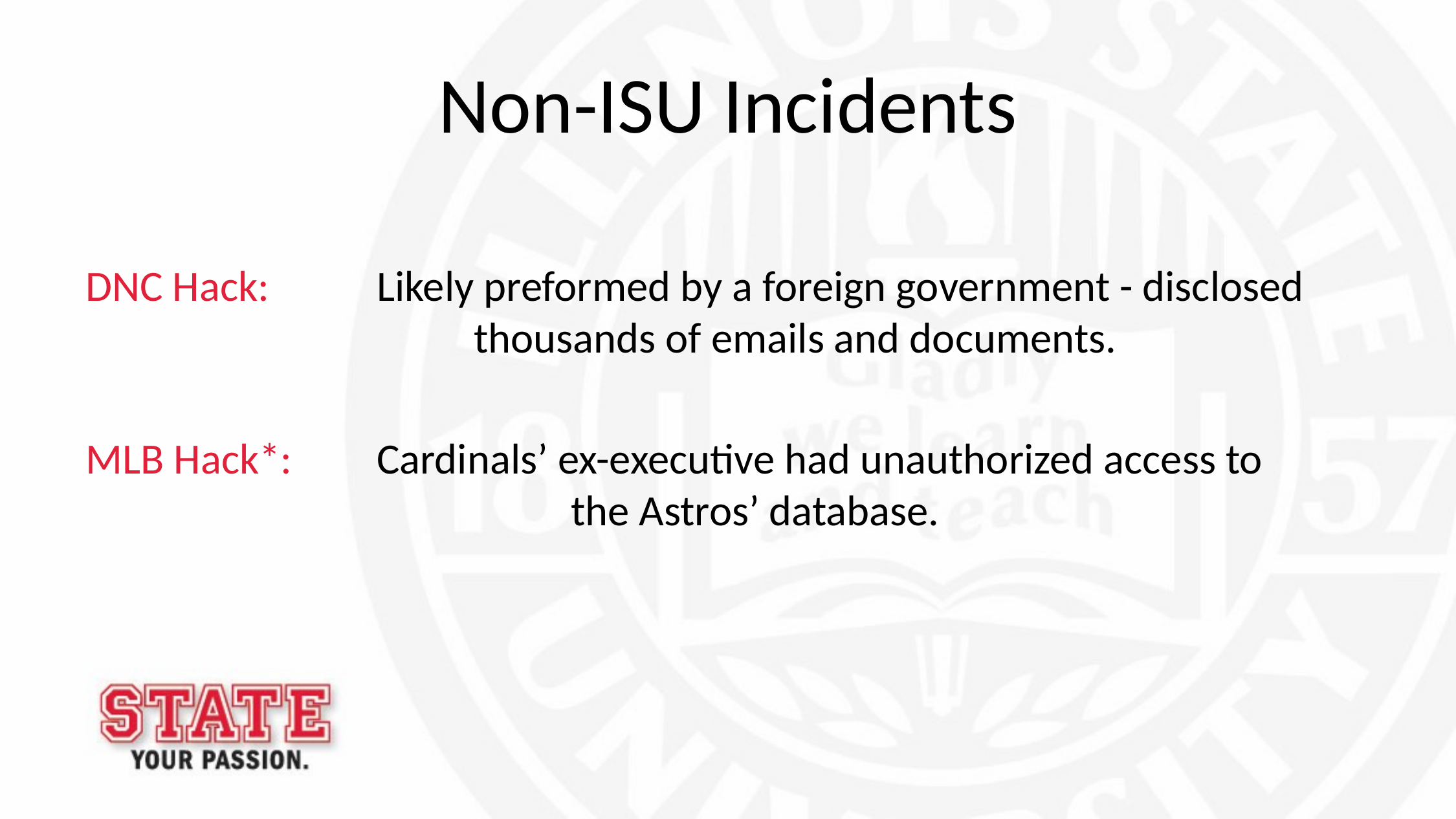

# Non-ISU Incidents

DNC Hack:		Likely preformed by a foreign government - disclosed 					thousands of emails and documents.

MLB Hack*:	Cardinals’ ex-executive had unauthorized access to 						the Astros’ database.